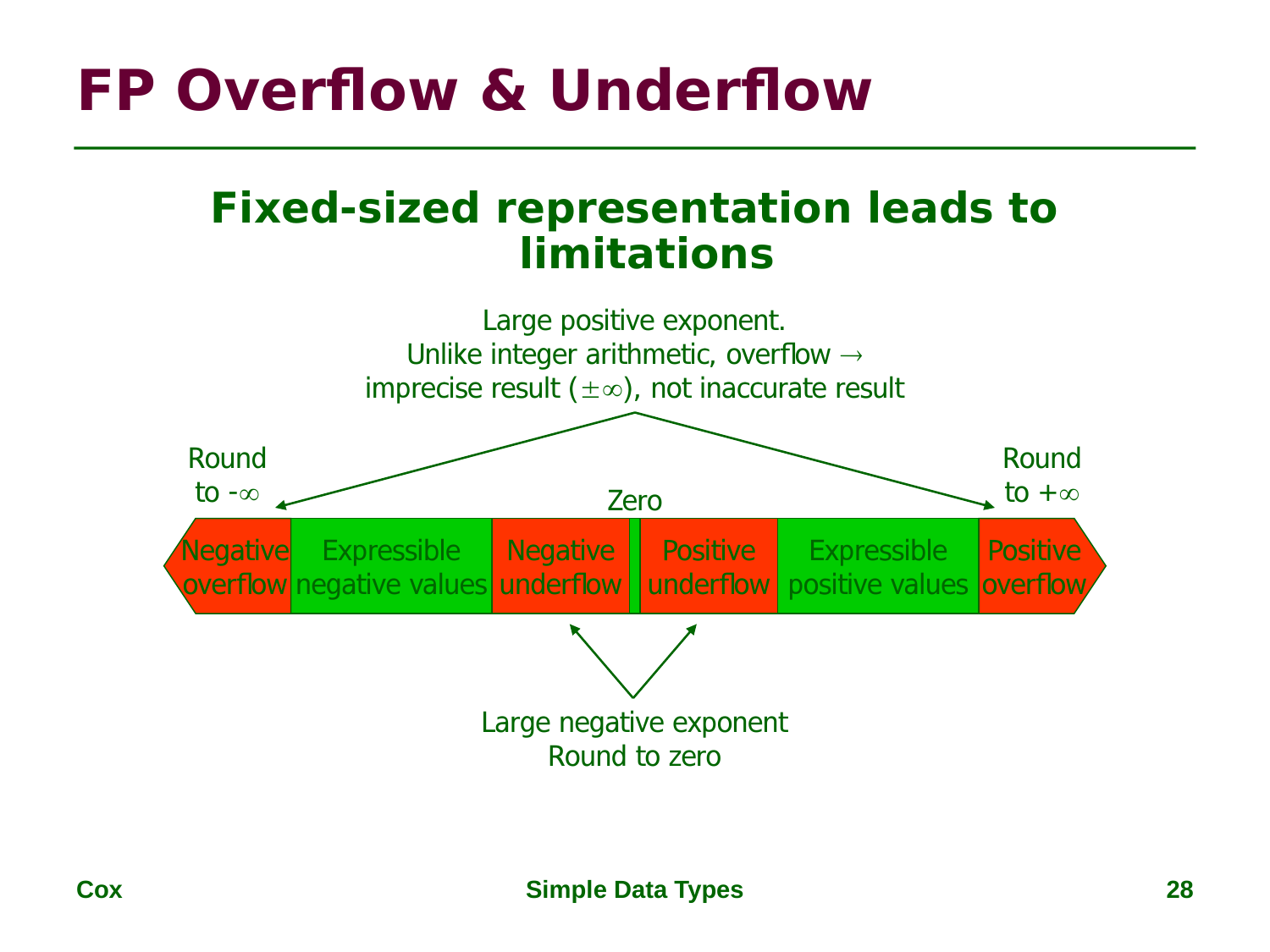

# FP Overflow & Underflow
Fixed-sized representation leads to limitations
Large positive exponent.
Unlike integer arithmetic, overflow → imprecise result (±∞), not inaccurate result

Round to -∞
Round to +∞
Zero
Negative
overflow
Expressible
negative values
Negative
underflow

Positive
underflow
Expressible
positive values
Positive
overflow

Large negative exponent
Round to zero
Cox
Simple Data Types
28